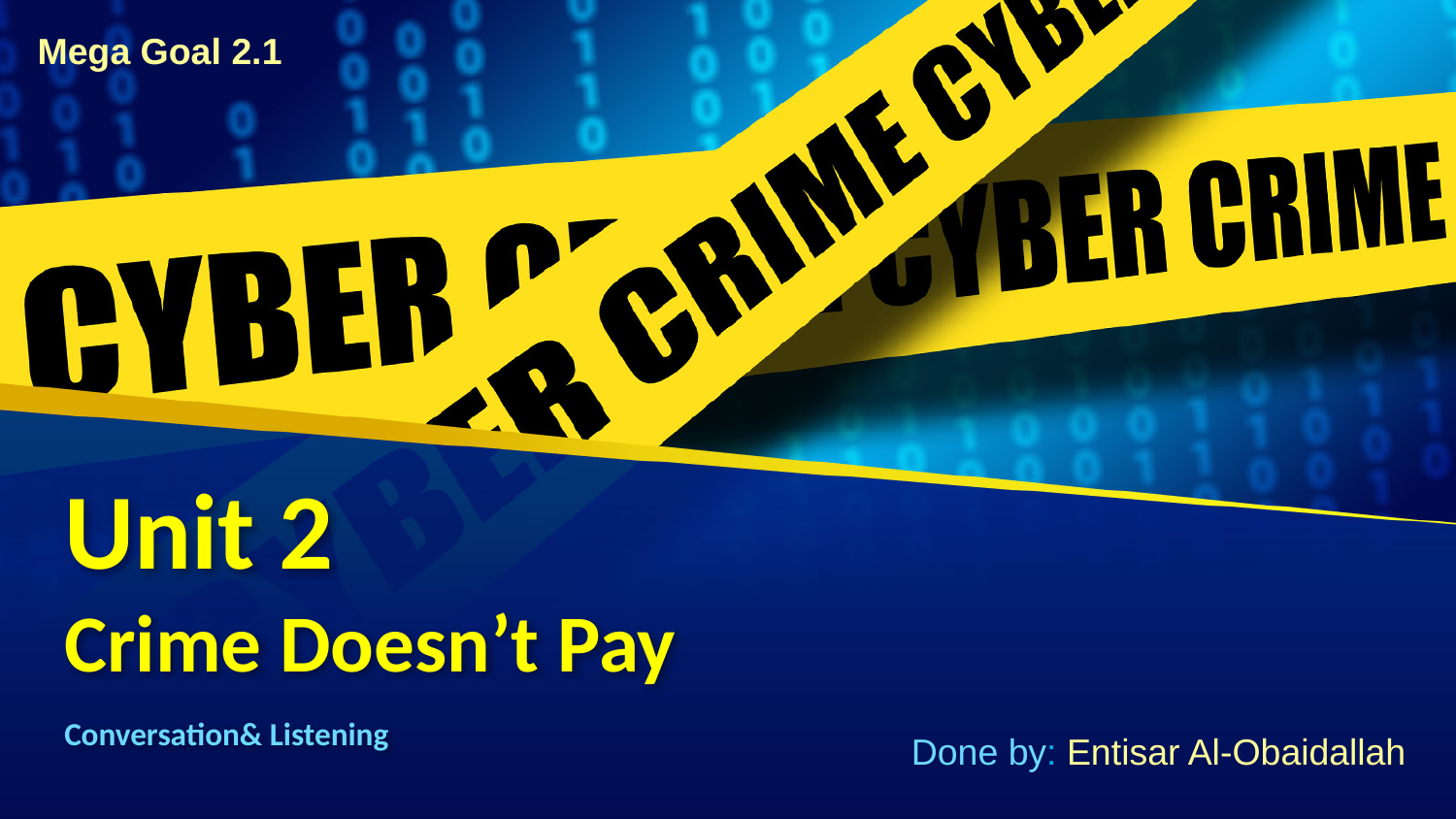

Mega Goal 2.1
# Unit 2 Crime Doesn’t Pay Conversation& Listening
Done by: Entisar Al-Obaidallah